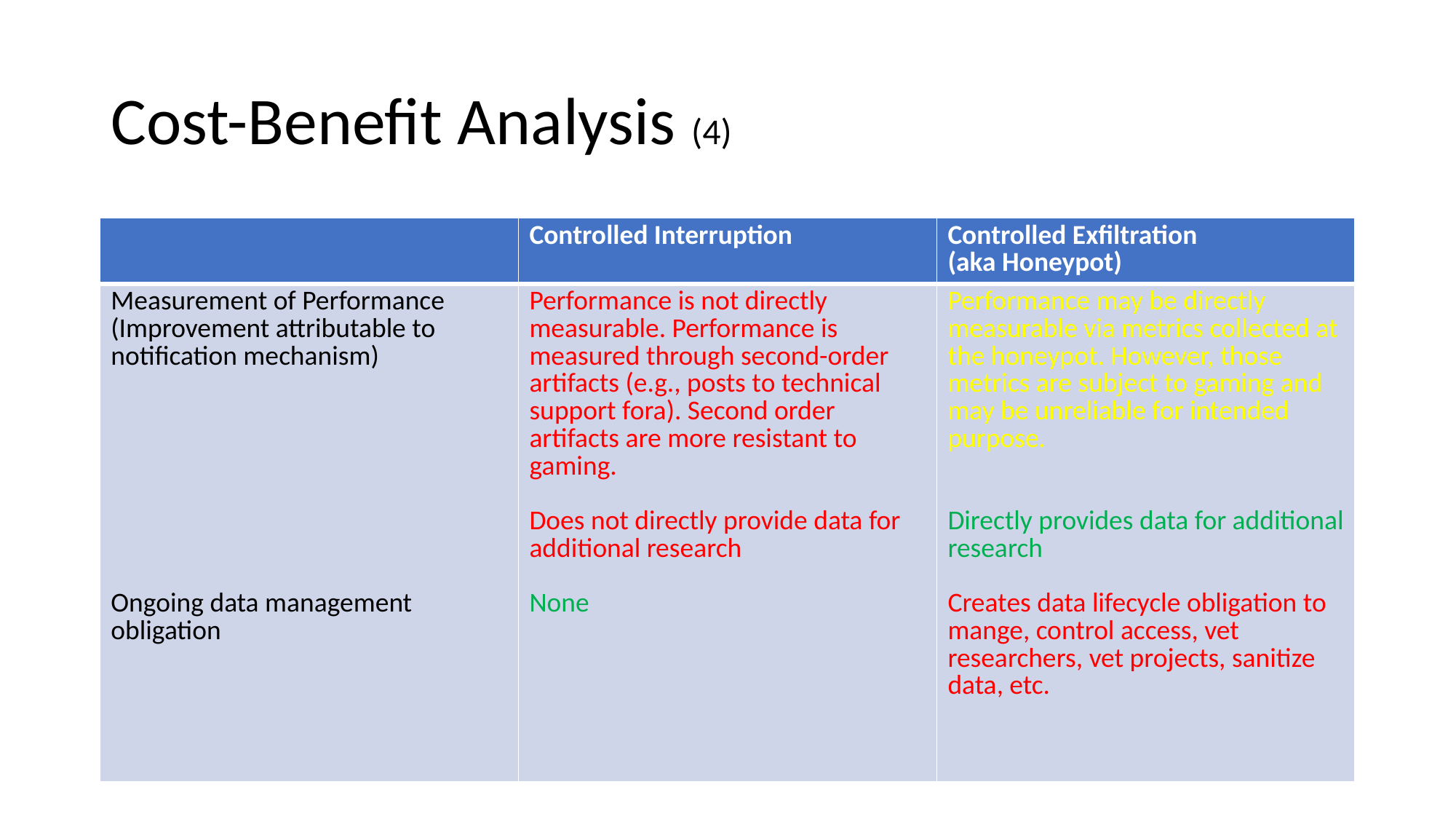

# Cost-Benefit Analysis (4)
|  | Controlled Interruption | Controlled Exfiltration (aka Honeypot) |
| --- | --- | --- |
| Measurement of Performance (Improvement attributable to notification mechanism) Ongoing data management obligation | Performance is not directly measurable. Performance is measured through second-order artifacts (e.g., posts to technical support fora). Second order artifacts are more resistant to gaming. Does not directly provide data for additional research None | Performance may be directly measurable via metrics collected at the honeypot. However, those metrics are subject to gaming and may be unreliable for intended purpose. Directly provides data for additional research Creates data lifecycle obligation to mange, control access, vet researchers, vet projects, sanitize data, etc. |